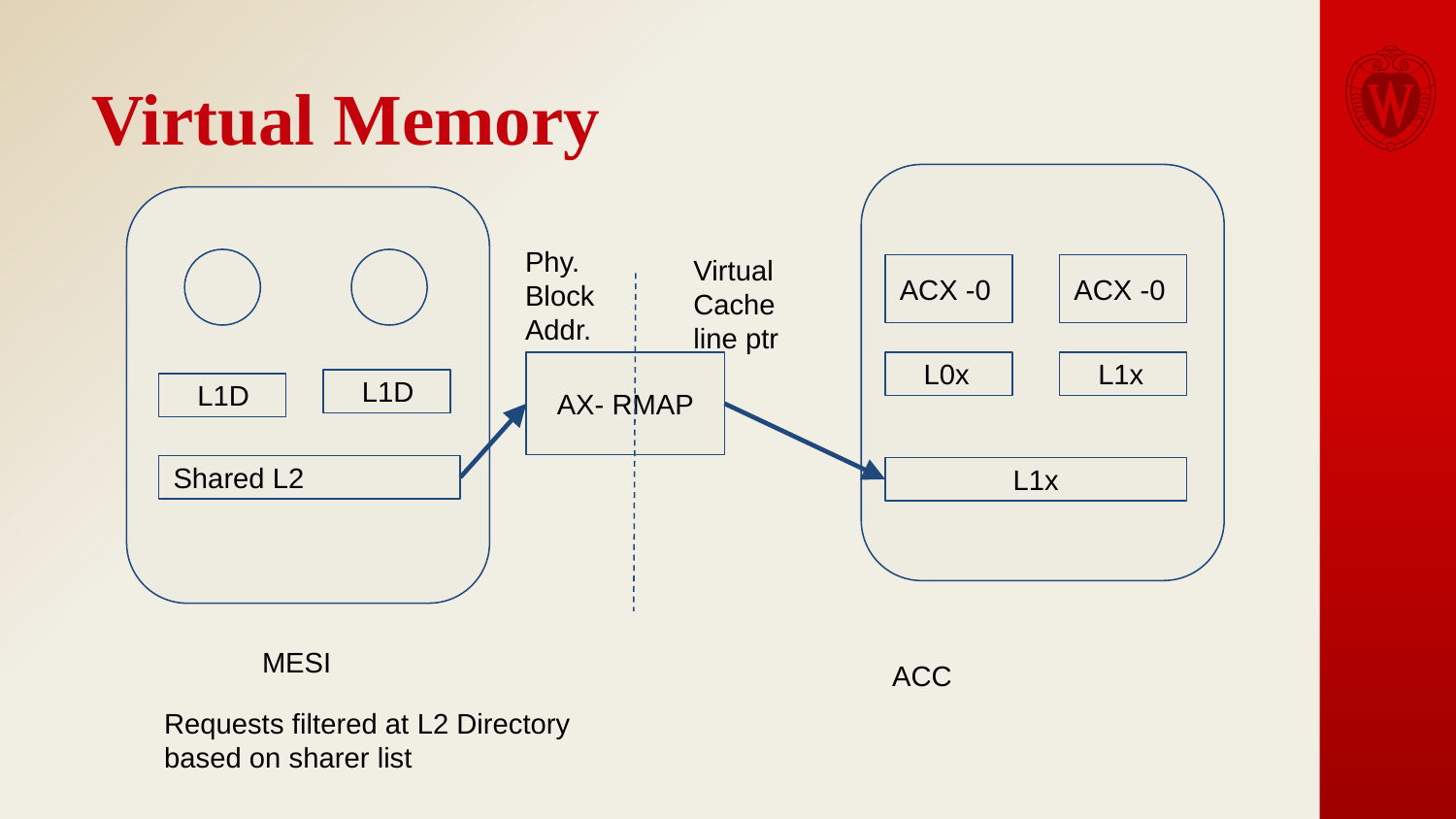

# Virtual Memory

Phy. Block Addr.
Virtual Cache line ptr

ACX -0
ACX -0
AX- RMAP
   L0x
   L1x
   L1D
   L1D
Shared L2
L1x
MESI
ACC
Requests filtered at L2 Directory based on sharer list